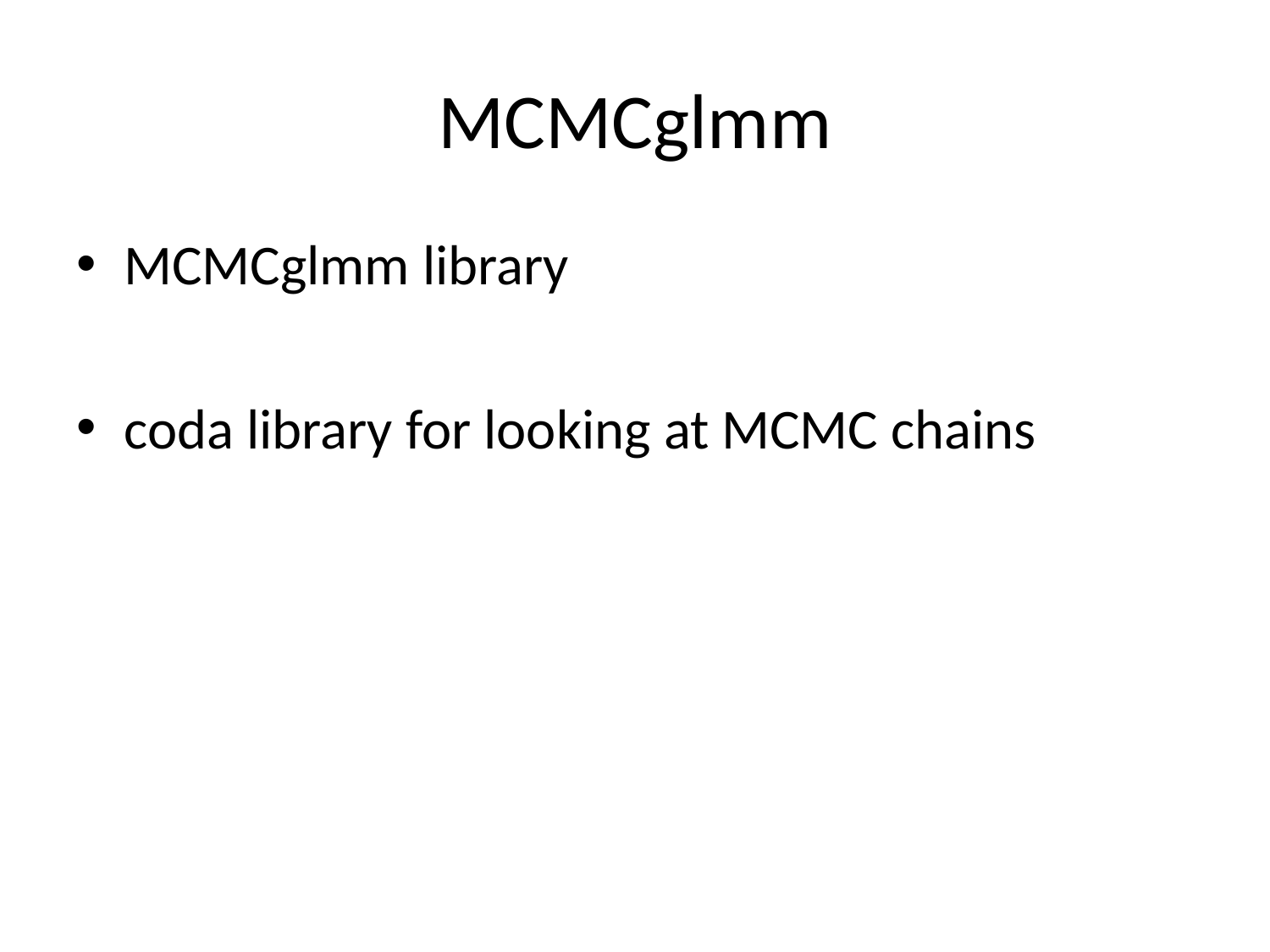

# MCMCglmm
MCMCglmm library
coda library for looking at MCMC chains